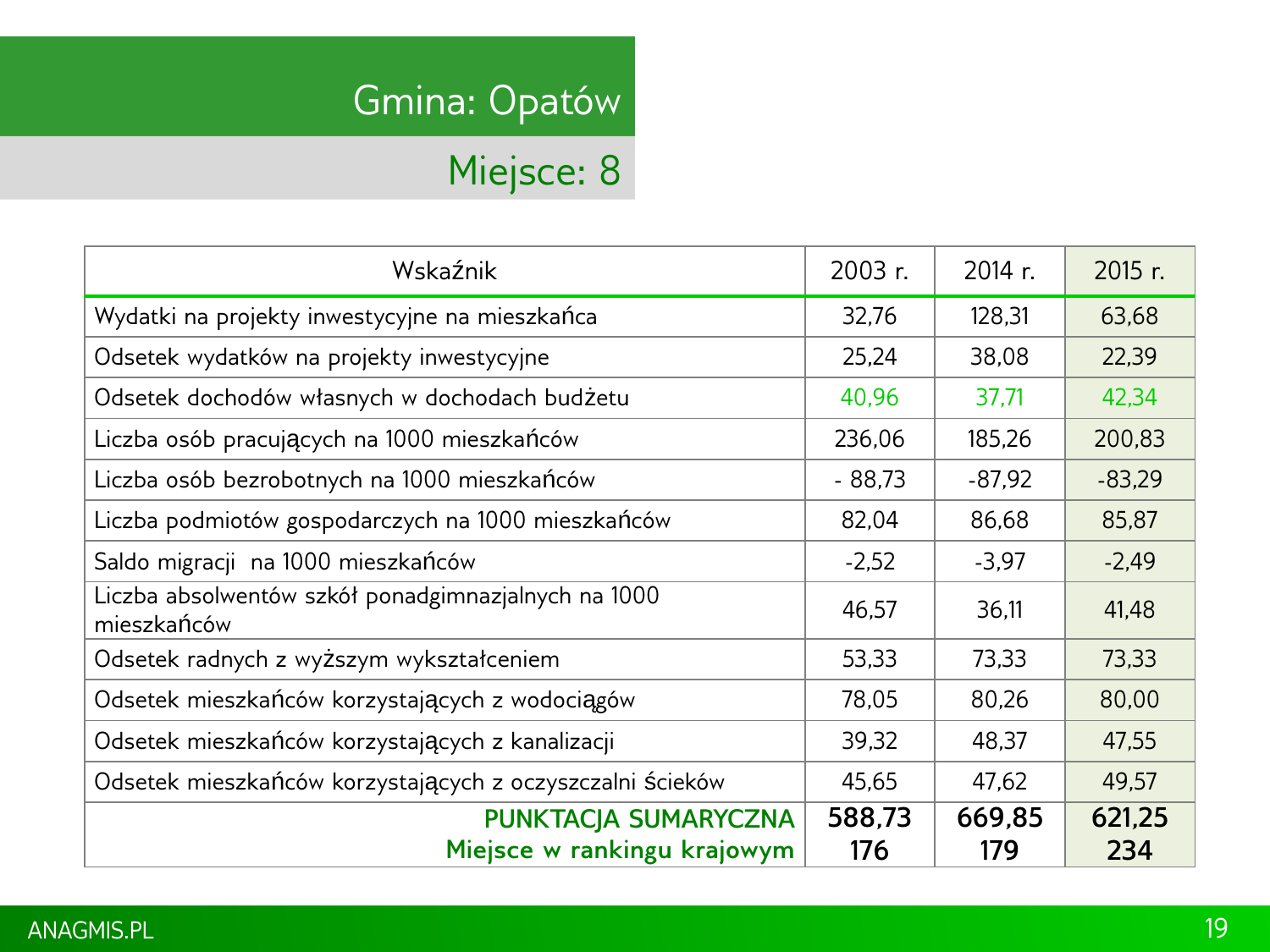

Gmina: Opatów

                    Miejsce: 8
| Wskaźnik | 2003 r. | 2014 r. | 2015 r. |
| --- | --- | --- | --- |
| Wydatki na projekty inwestycyjne na mieszkańca | 32,76 | 128,31 | 63,68 |
| Odsetek wydatków na projekty inwestycyjne | 25,24 | 38,08 | 22,39 |
| Odsetek dochodów własnych w dochodach budżetu | 40,96 | 37,71 | 42,34 |
| Liczba osób pracujących na 1000 mieszkańców | 236,06 | 185,26 | 200,83 |
| Liczba osób bezrobotnych na 1000 mieszkańców | - 88,73 | -87,92 | -83,29 |
| Liczba podmiotów gospodarczych na 1000 mieszkańców | 82,04 | 86,68 | 85,87 |
| Saldo migracji na 1000 mieszkańców | -2,52 | -3,97 | -2,49 |
| Liczba absolwentów szkół ponadgimnazjalnych na 1000 mieszkańców | 46,57 | 36,11 | 41,48 |
| Odsetek radnych z wyższym wykształceniem | 53,33 | 73,33 | 73,33 |
| Odsetek mieszkańców korzystających z wodociągów | 78,05 | 80,26 | 80,00 |
| Odsetek mieszkańców korzystających z kanalizacji | 39,32 | 48,37 | 47,55 |
| Odsetek mieszkańców korzystających z oczyszczalni ścieków | 45,65 | 47,62 | 49,57 |
| PUNKTACJA SUMARYCZNA Miejsce w rankingu krajowym | 588,73 176 | 669,85 179 | 621,25 234 |
19

ANAGMIS.PL